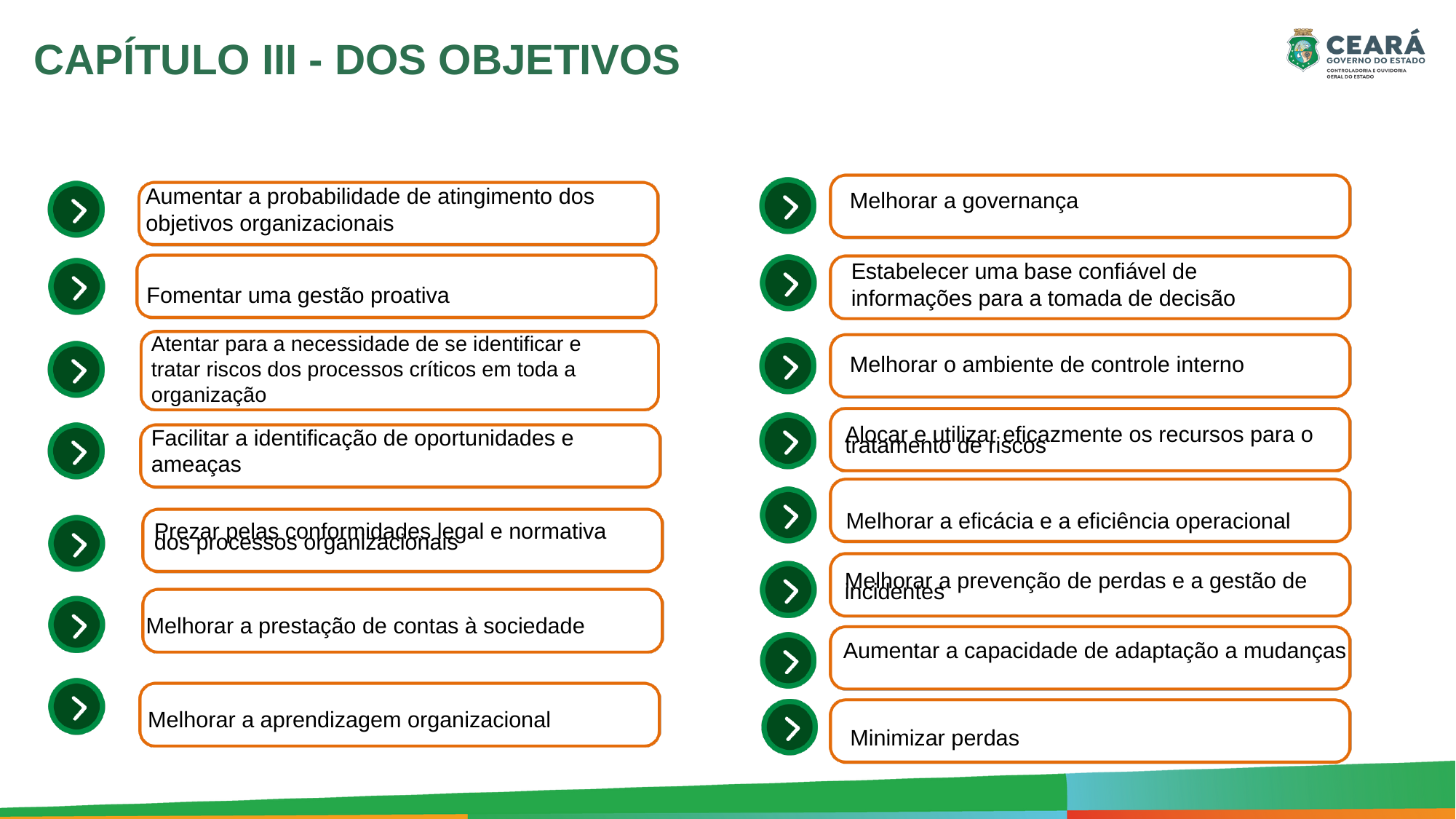

CAPÍTULO III - DOS OBJETIVOS

Melhorar a governança
Aumentar a probabilidade de atingimento dos objetivos organizacionais

Fomentar uma gestão proativa

Estabelecer uma base confiável de informações para a tomada de decisão
Melhorar o ambiente de controle interno

Atentar para a necessidade de se identificar e tratar riscos dos processos críticos em toda a organização

Alocar e utilizar eficazmente os recursos para o
tratamento de riscos

Facilitar a identificação de oportunidades e ameaças
Melhorar a eficácia e a eficiência operacional

Prezar pelas conformidades legal e normativa
dos processos organizacionais

Melhorar a prevenção de perdas e a gestão de
incidentes

Melhorar a prestação de contas à sociedade

Aumentar a capacidade de adaptação a mudanças

Minimizar perdas
Melhorar a aprendizagem organizacional